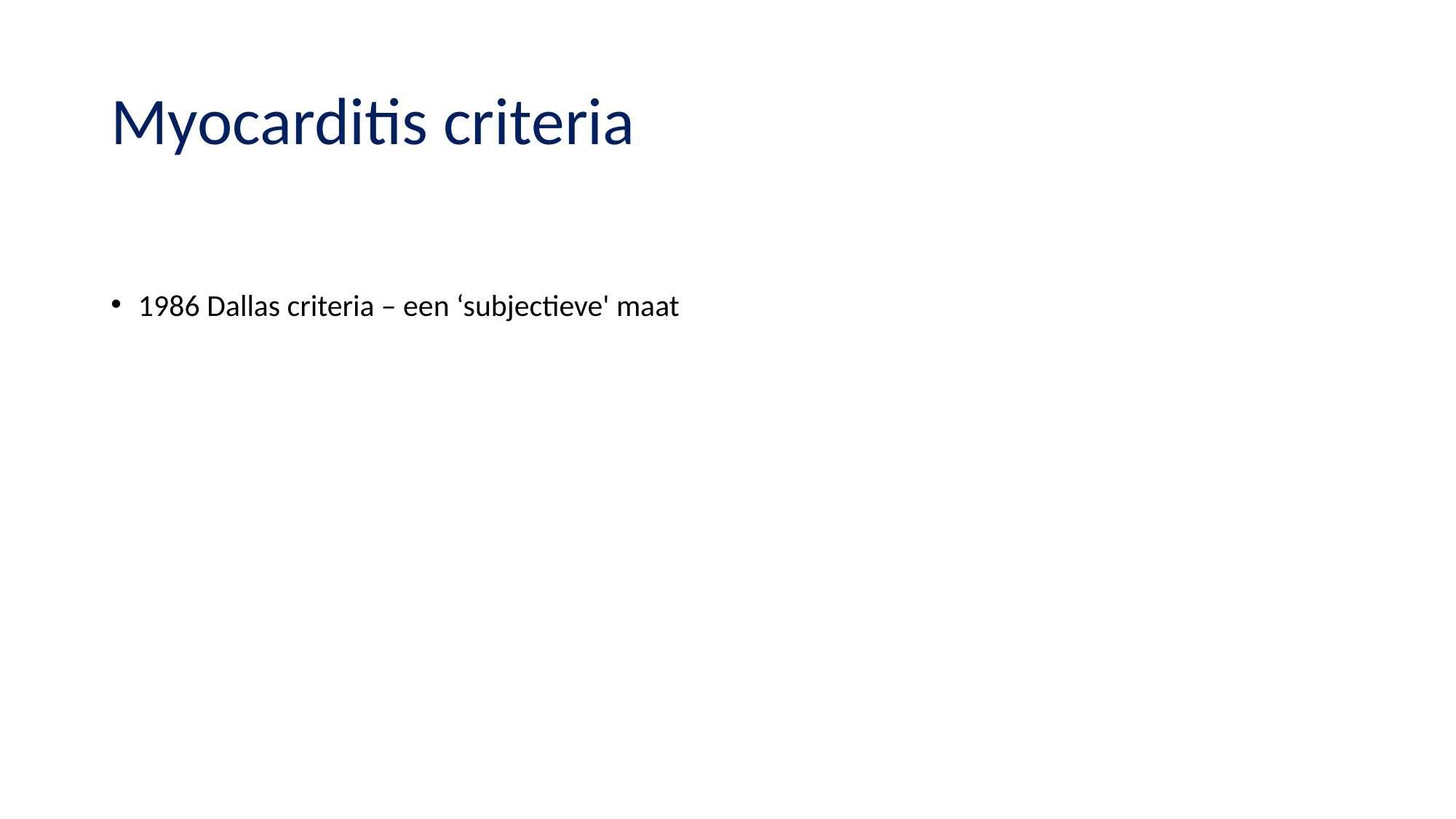

# Myocarditis criteria
1986 Dallas criteria – een ‘subjectieve' maat